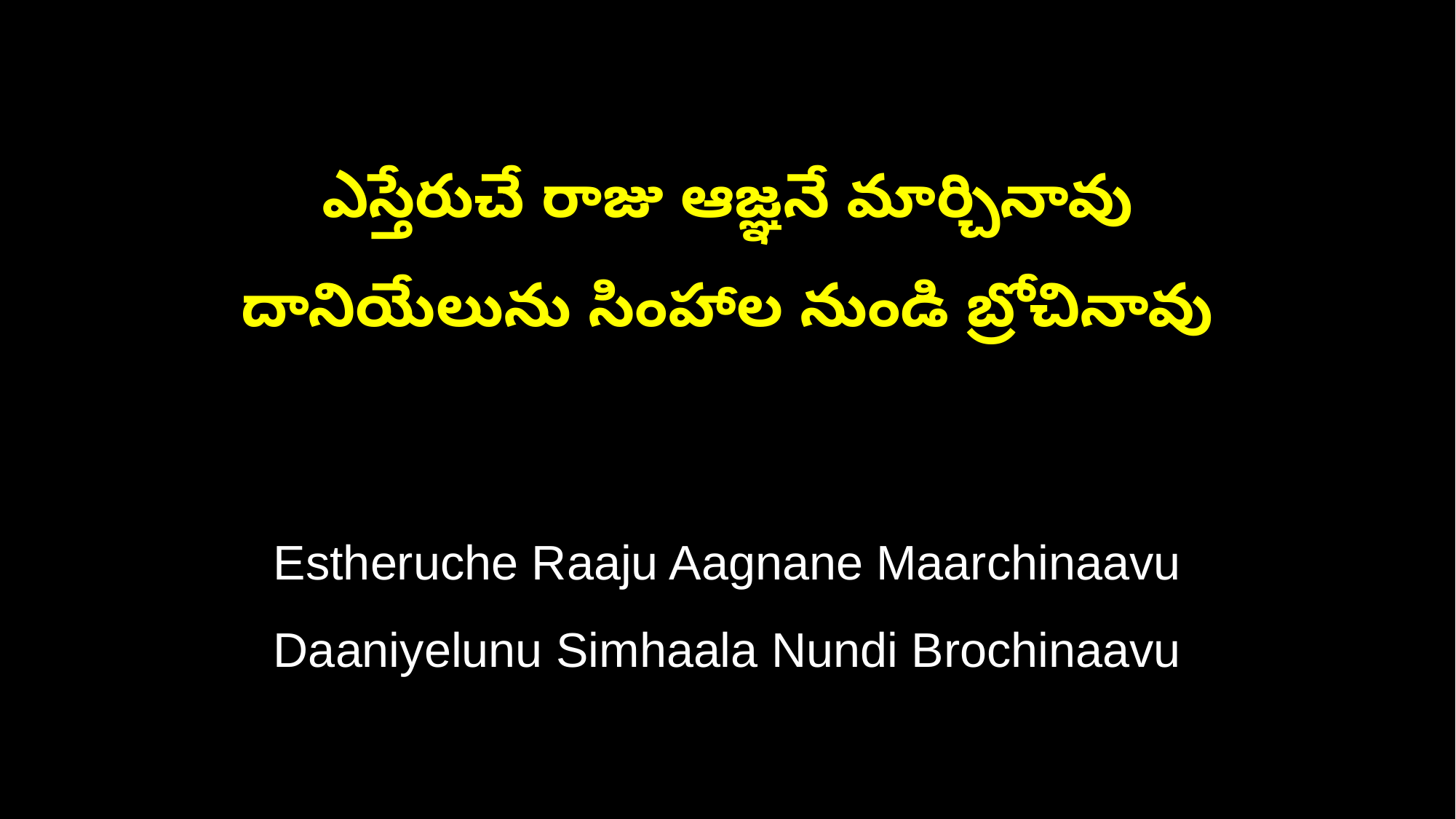

ఎస్తేరుచే రాజు ఆజ్ఞనే మార్చినావు
దానియేలును సింహాల నుండి బ్రోచినావు
Estheruche Raaju Aagnane Maarchinaavu
Daaniyelunu Simhaala Nundi Brochinaavu